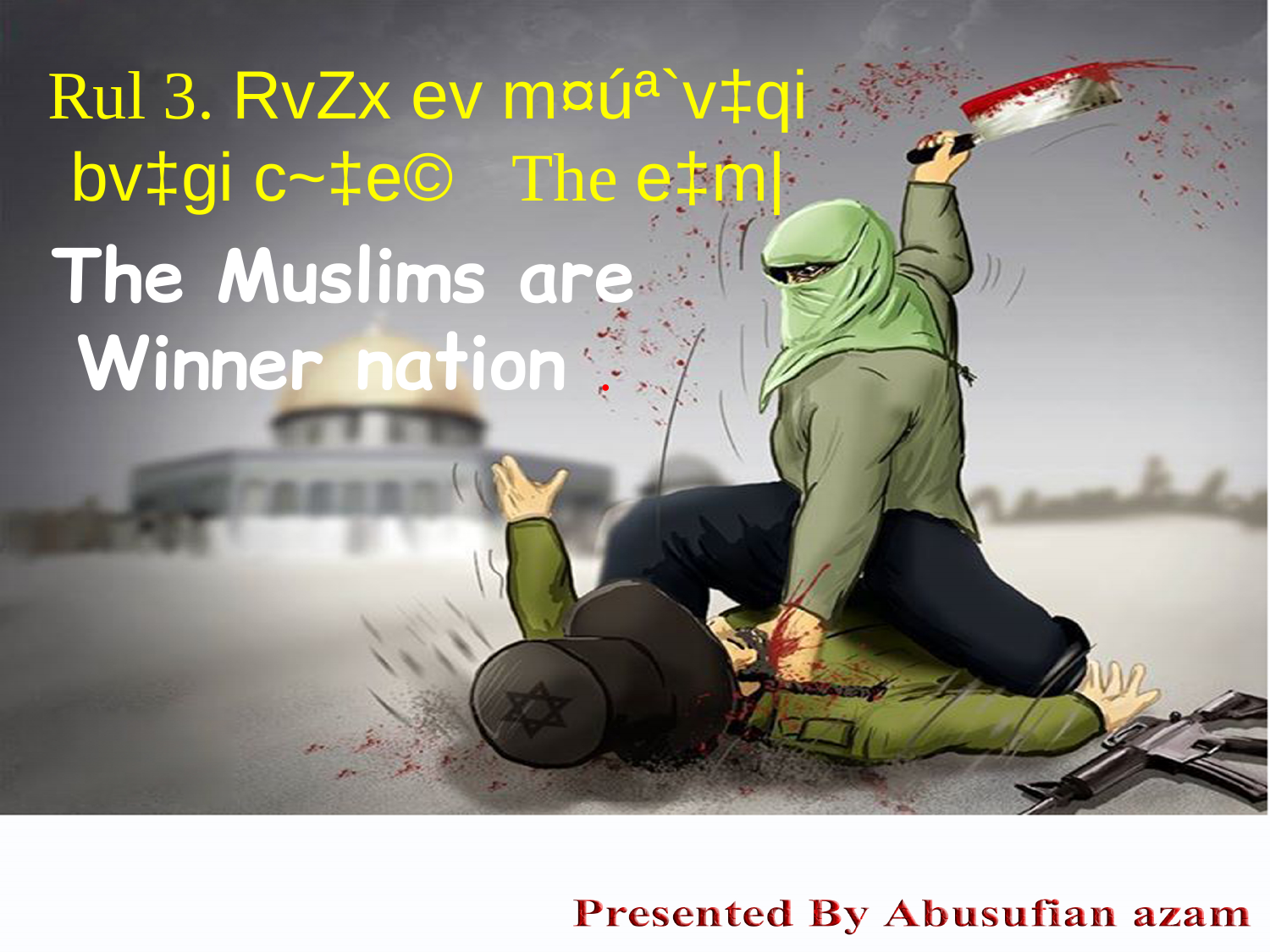

# Rul 3. RvZx ev m¤úª`v‡qi bv‡gi c~‡e©   The e‡m|
The Muslims are Winner nation .